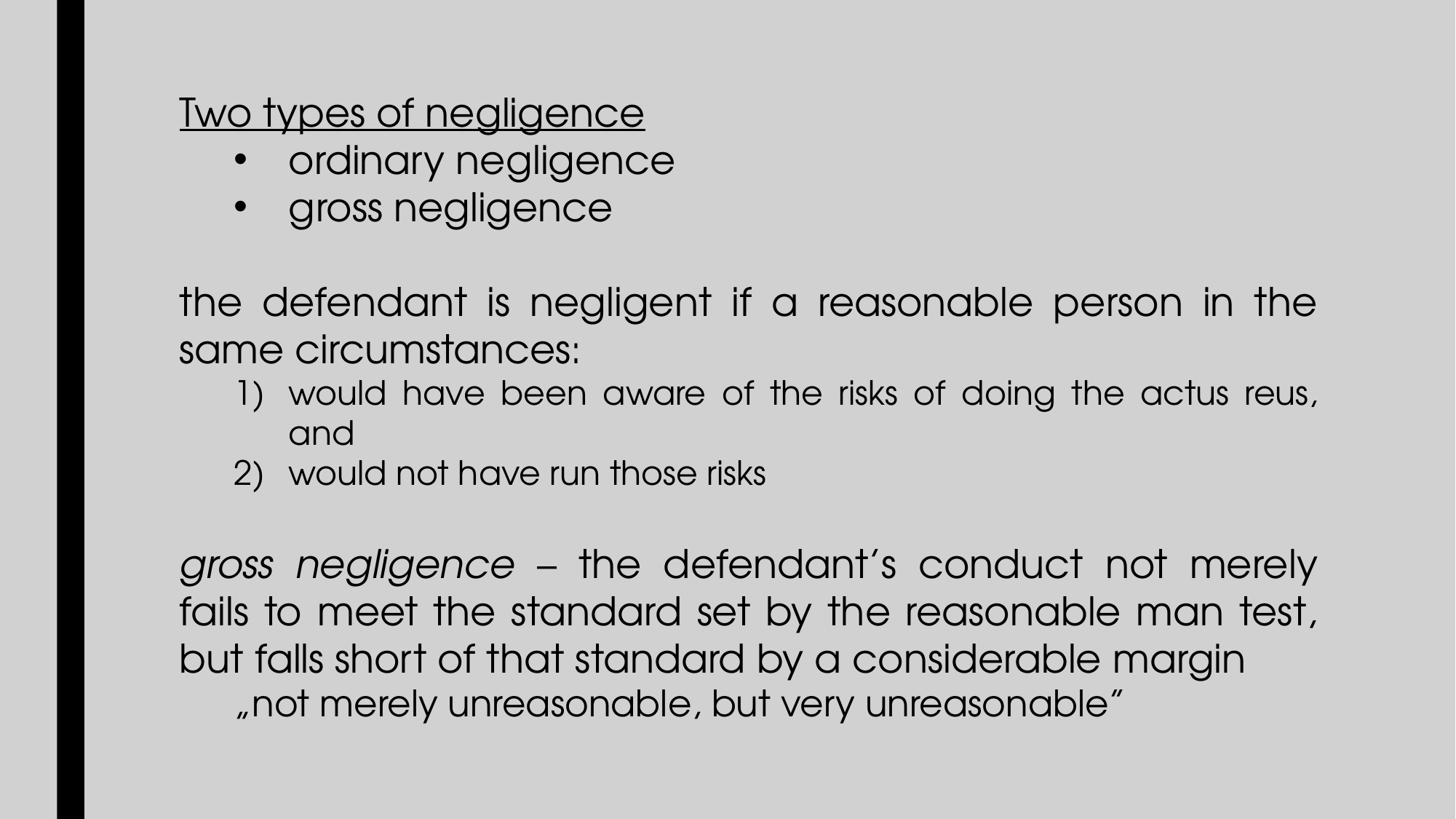

Two types of negligence
ordinary negligence
gross negligence

the defendant is negligent if a reasonable person in the same circumstances:
would have been aware of the risks of doing the actus reus, and
would not have run those risks

gross negligence – the defendant’s conduct not merely fails to meet the standard set by the reasonable man test, but falls short of that standard by a considerable margin
„not merely unreasonable, but very unreasonable”